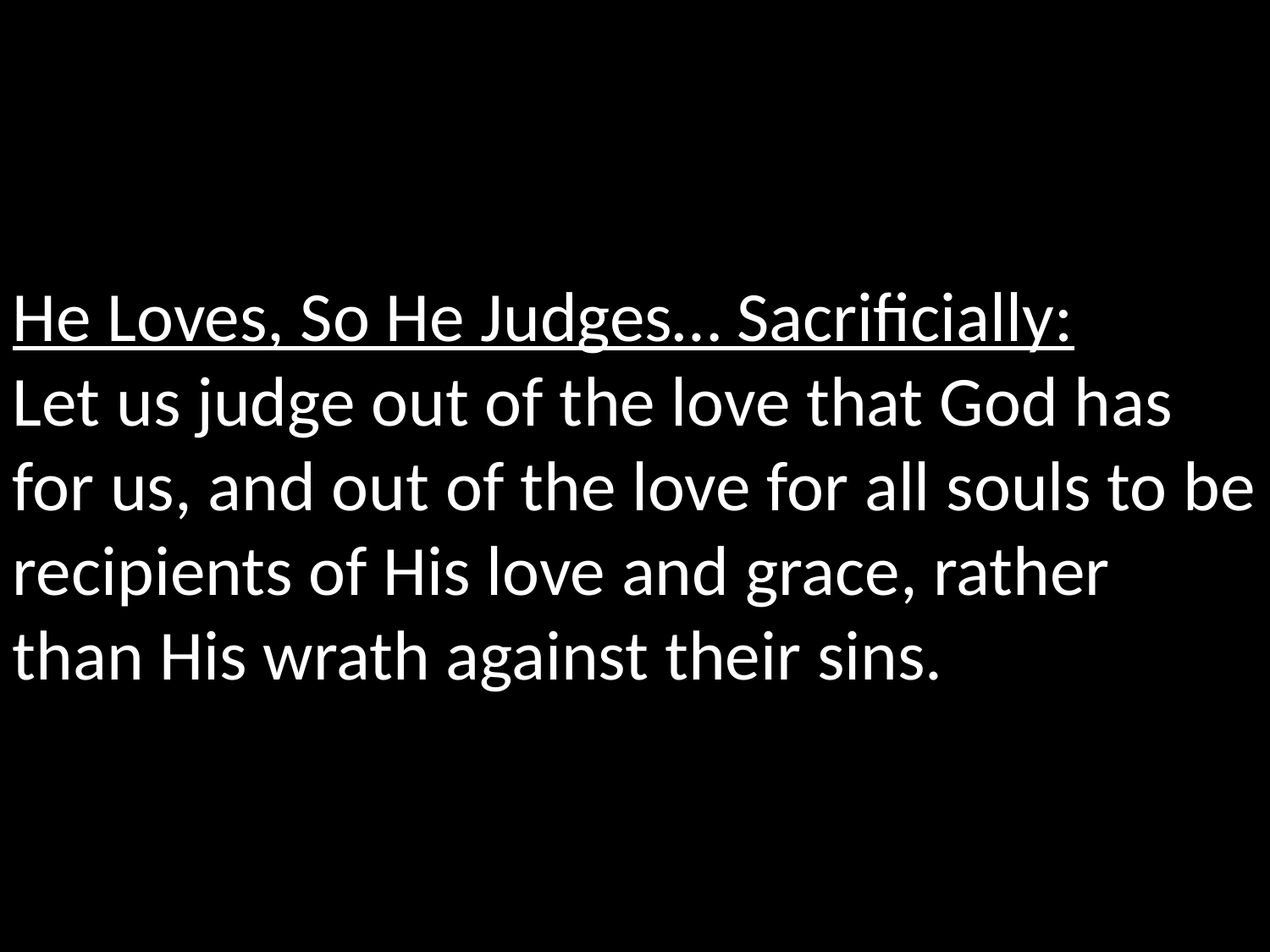

He Loves, So He Judges… Sacrificially:
Let us judge out of the love that God has for us, and out of the love for all souls to be recipients of His love and grace, rather than His wrath against their sins.